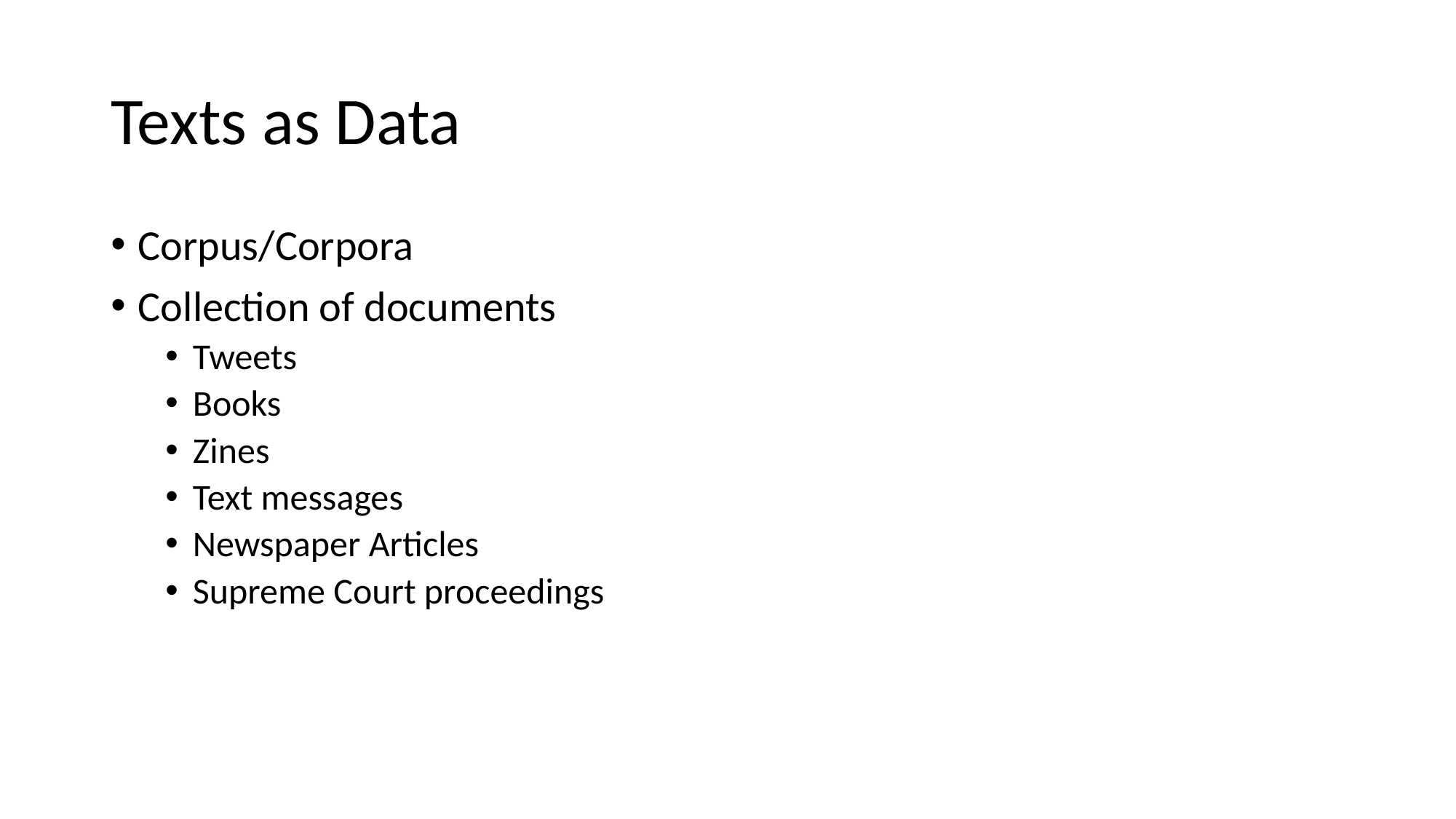

# Texts as Data
Corpus/Corpora
Collection of documents
Tweets
Books
Zines
Text messages
Newspaper Articles
Supreme Court proceedings